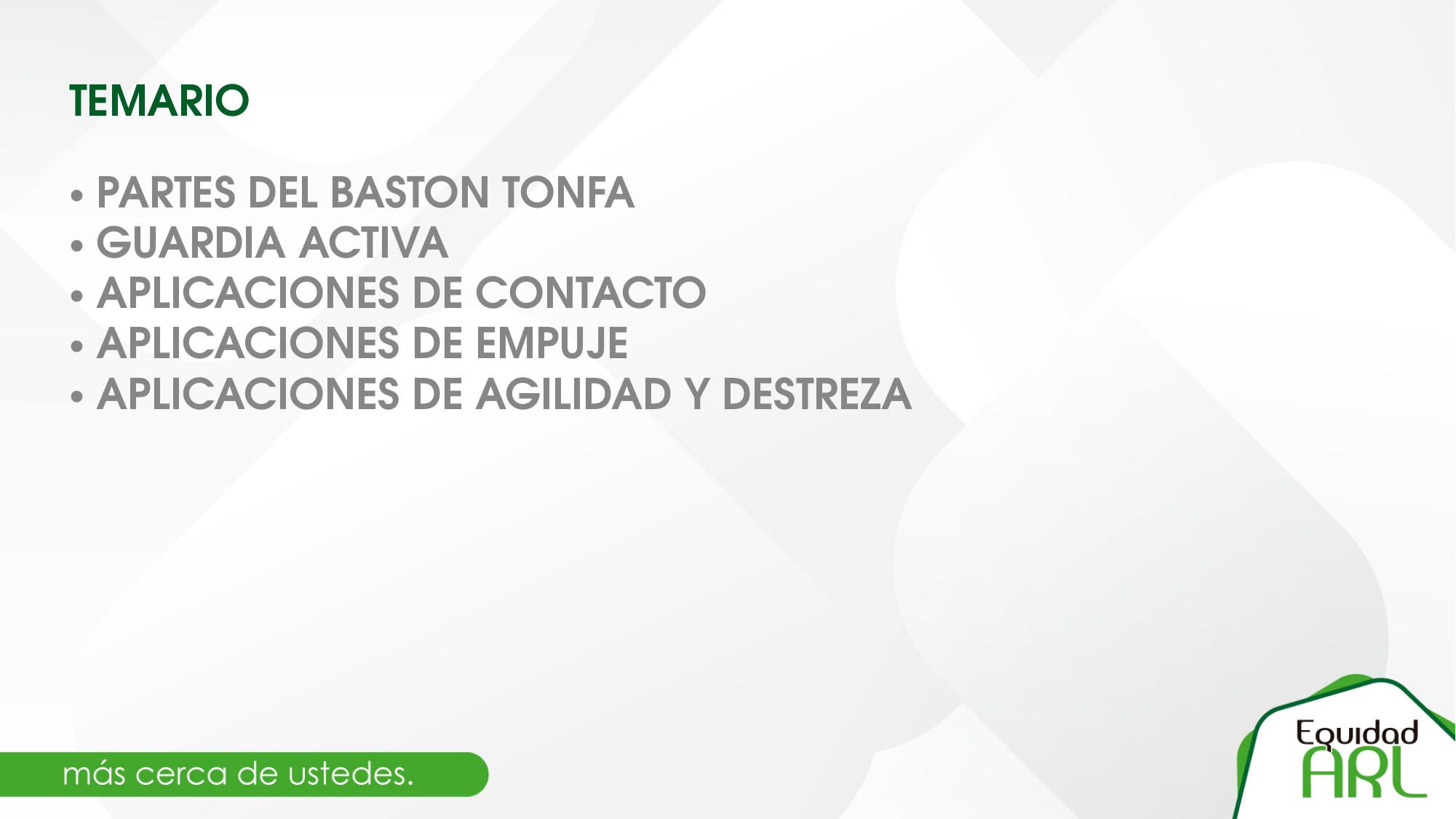

# TEMARIO
PARTES DEL BASTON TONFA
GUARDIA ACTIVA
APLICACIONES DE CONTACTO
APLICACIONES DE EMPUJE
APLICACIONES DE AGILIDAD Y DESTREZA